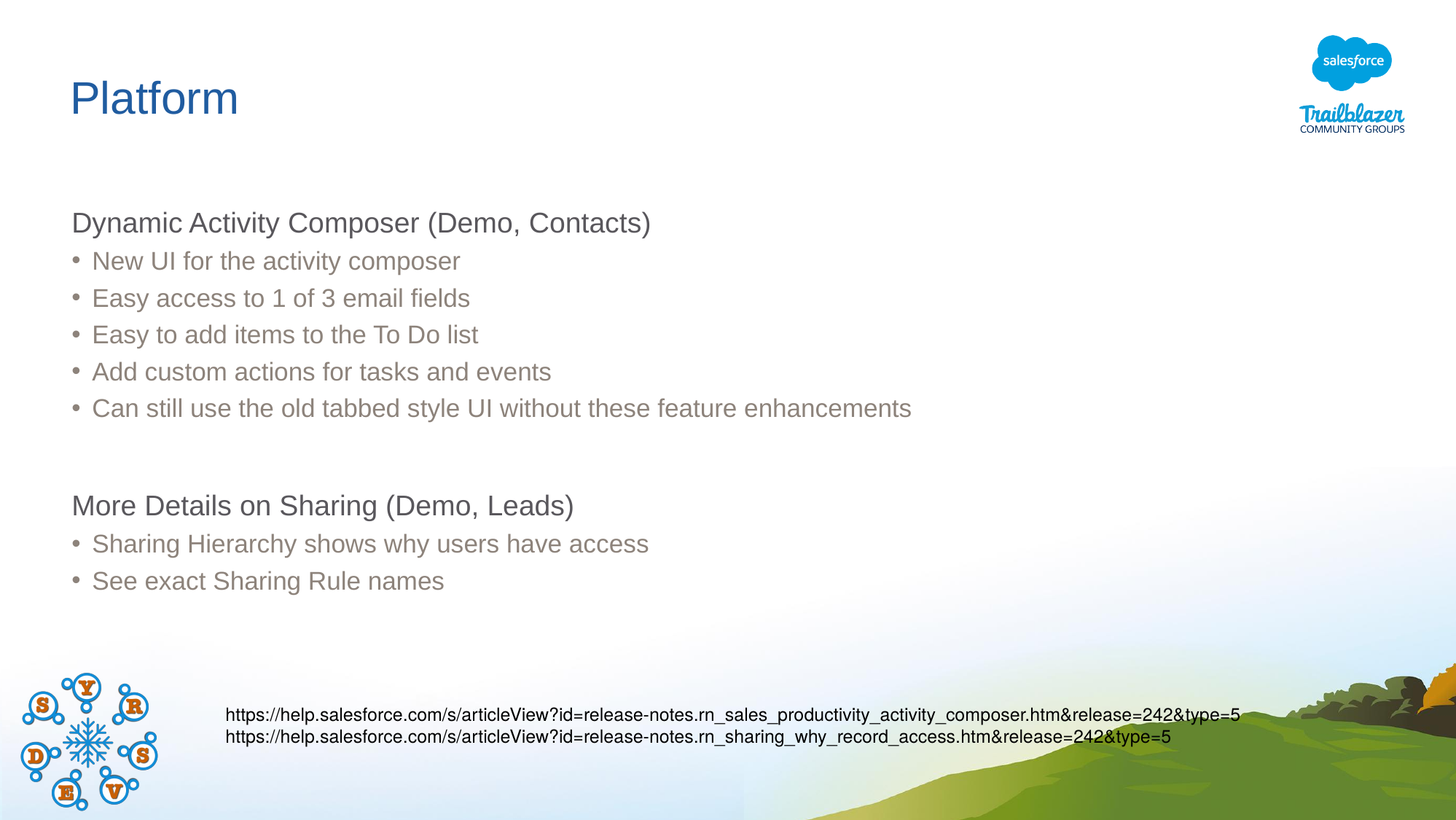

# Platform
Dynamic Activity Composer (Demo, Contacts)
New UI for the activity composer
Easy access to 1 of 3 email fields
Easy to add items to the To Do list
Add custom actions for tasks and events
Can still use the old tabbed style UI without these feature enhancements

More Details on Sharing (Demo, Leads)
Sharing Hierarchy shows why users have access
See exact Sharing Rule names
https://help.salesforce.com/s/articleView?id=release-notes.rn_sales_productivity_activity_composer.htm&release=242&type=5
https://help.salesforce.com/s/articleView?id=release-notes.rn_sharing_why_record_access.htm&release=242&type=5